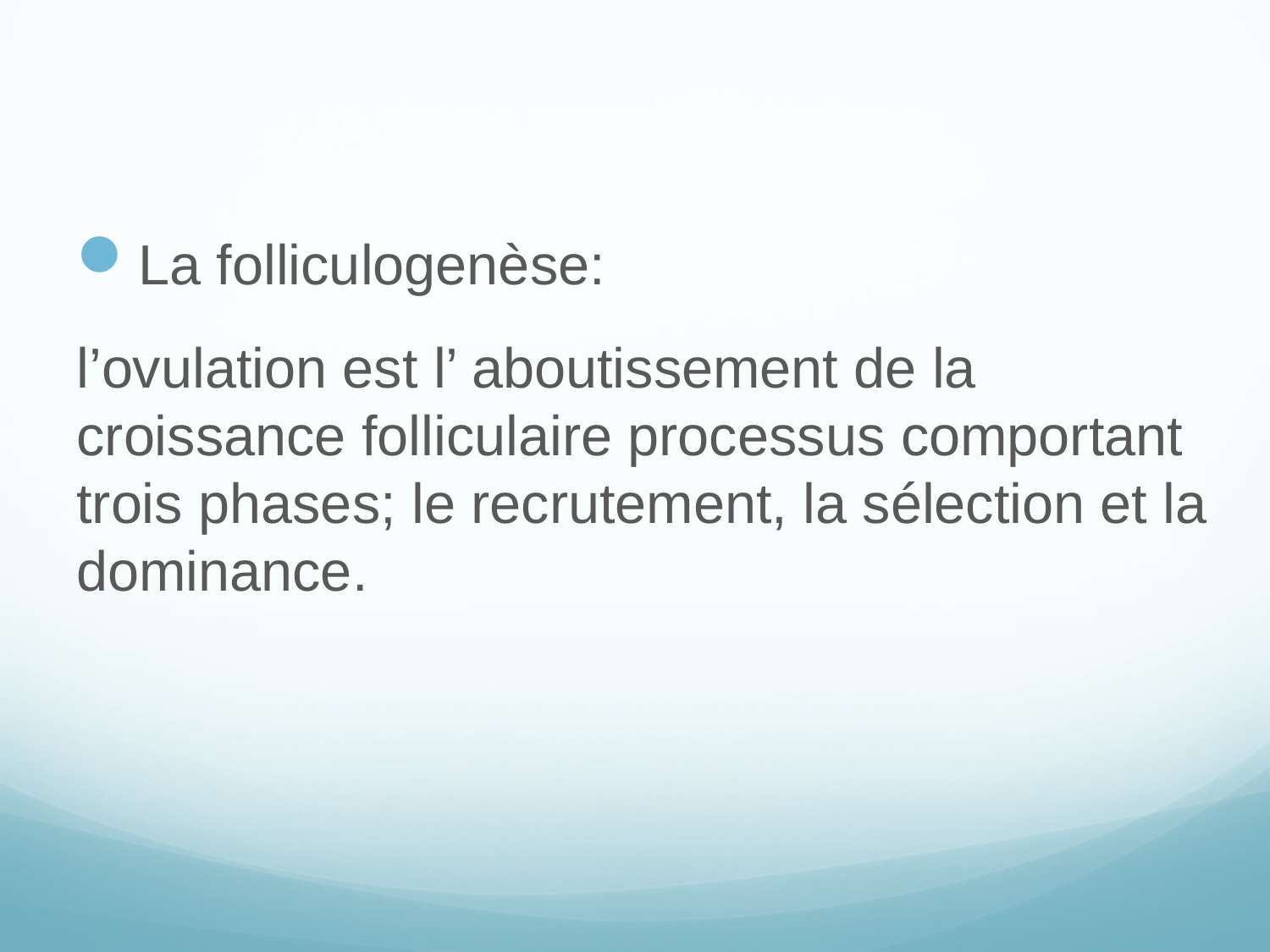

La folliculogenèse:
l’ovulation est l’ aboutissement de la croissance folliculaire processus comportant  trois phases; le recrutement, la sélection et la dominance.